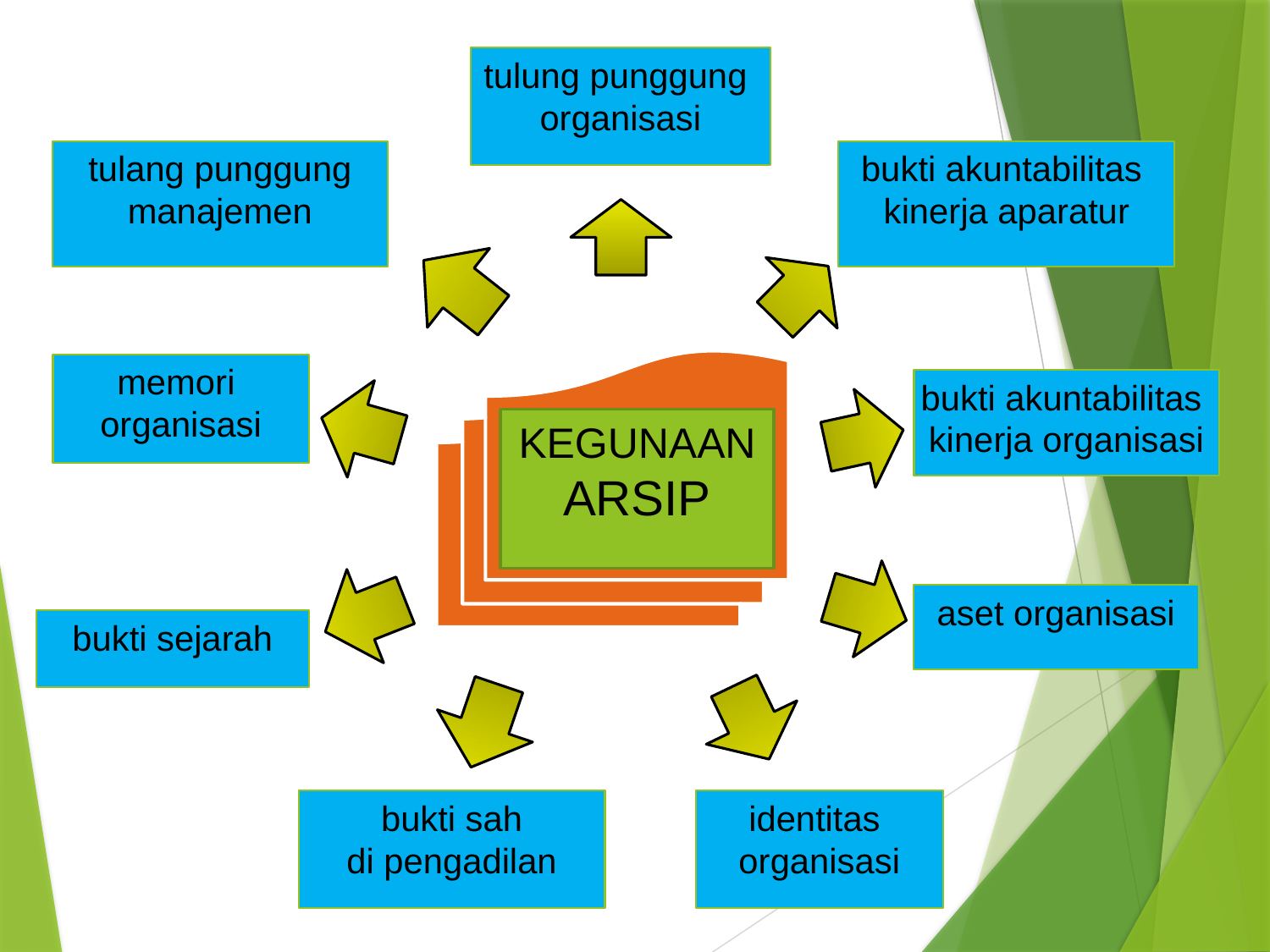

tulung punggung
organisasi
tulang punggung
manajemen
bukti akuntabilitas
kinerja aparatur

KEGUNAAN
ARSIP

memori
organisasi
bukti akuntabilitas
kinerja organisasi

aset organisasi
bukti sejarah

bukti sah
di pengadilan
identitas
organisasi